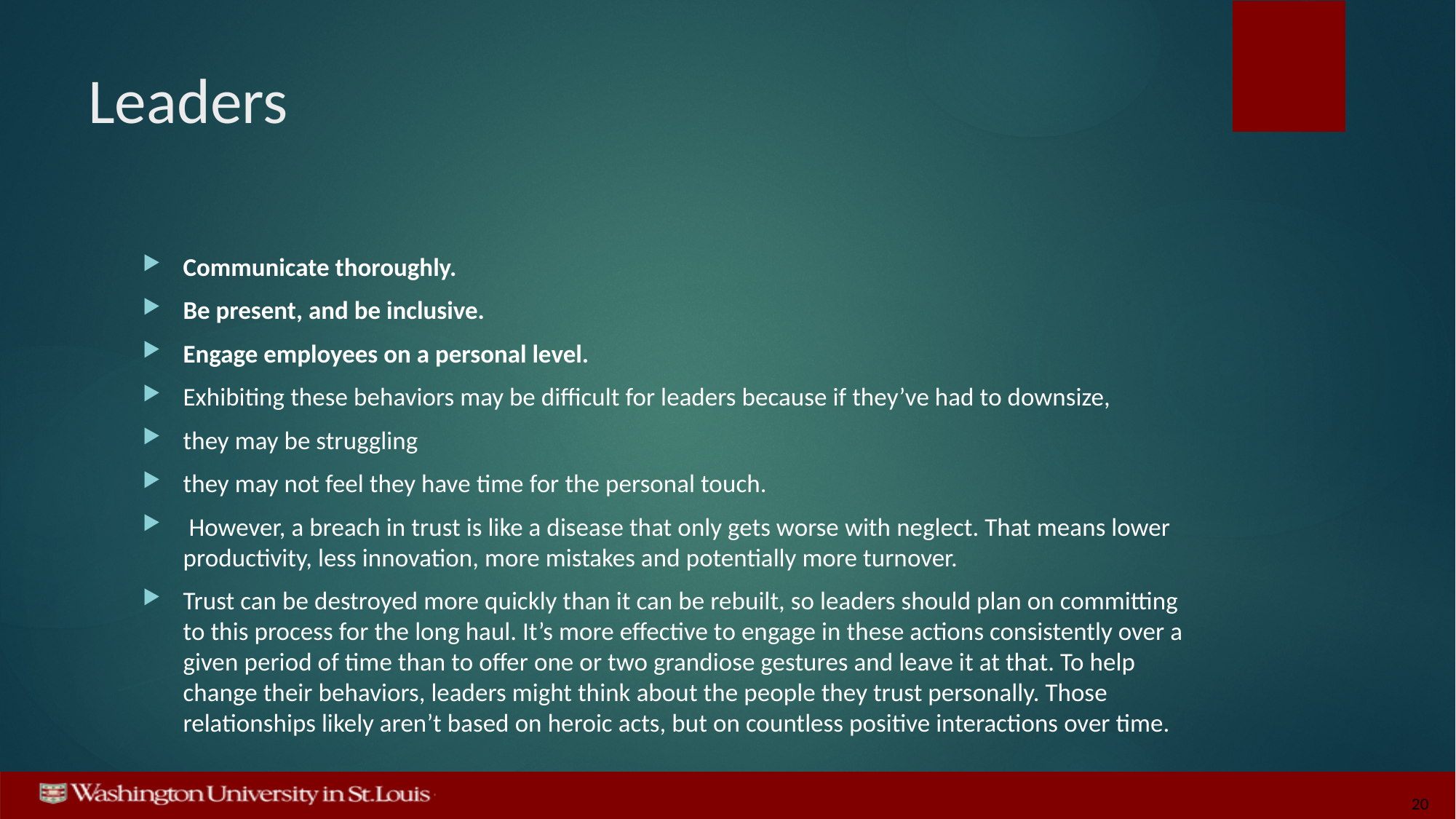

# Leaders
Communicate thoroughly.
Be present, and be inclusive.
Engage employees on a personal level.
Exhibiting these behaviors may be difficult for leaders because if they’ve had to downsize,
they may be struggling
they may not feel they have time for the personal touch.
 However, a breach in trust is like a disease that only gets worse with neglect. That means lower productivity, less innovation, more mistakes and potentially more turnover.
Trust can be destroyed more quickly than it can be rebuilt, so leaders should plan on committing to this process for the long haul. It’s more effective to engage in these actions consistently over a given period of time than to offer one or two grandiose gestures and leave it at that. To help change their behaviors, leaders might think about the people they trust personally. Those relationships likely aren’t based on heroic acts, but on countless positive interactions over time.

20